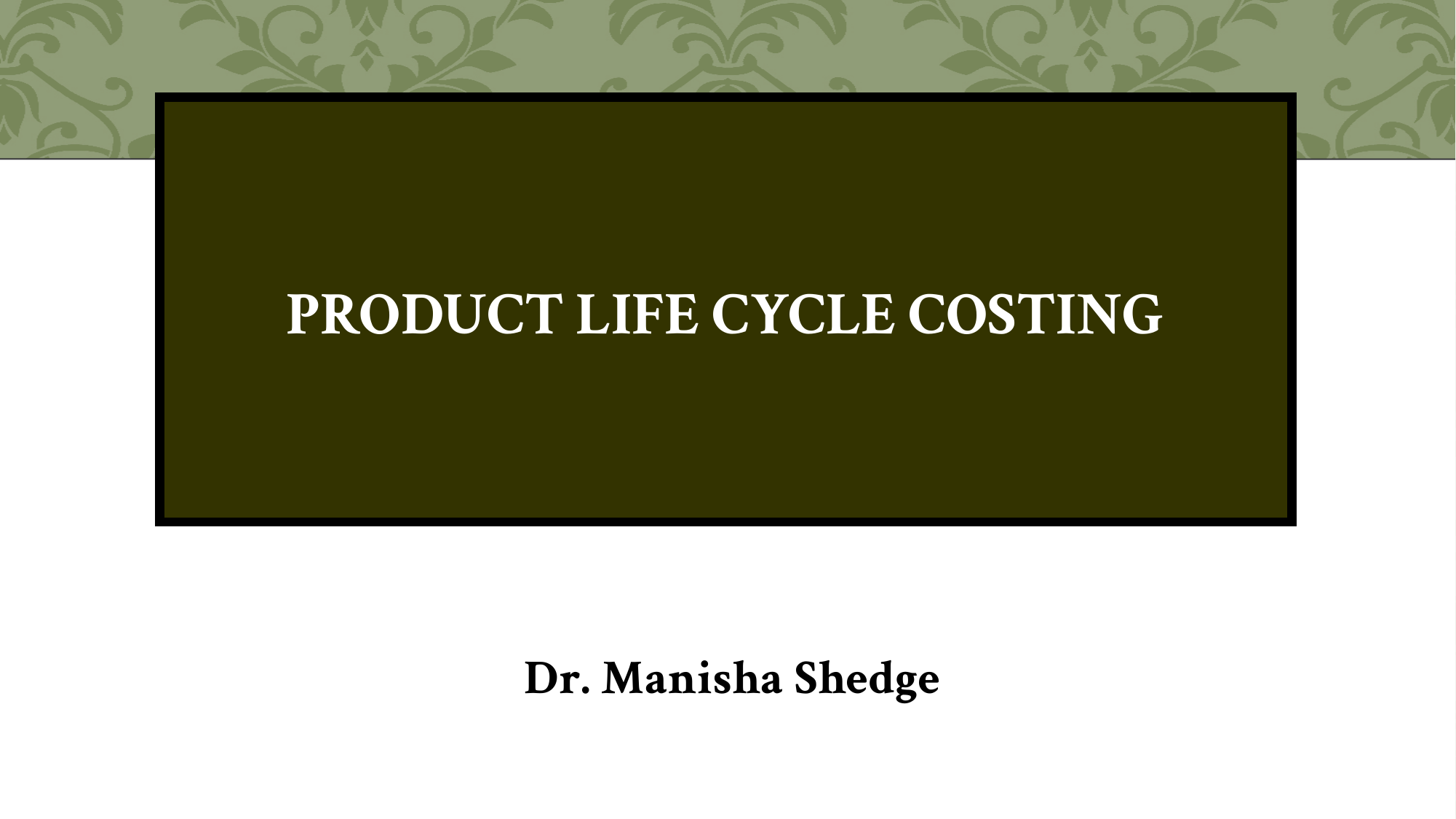

# PRODUCT LIFE CYCLE COSTING
Dr. Manisha Shedge